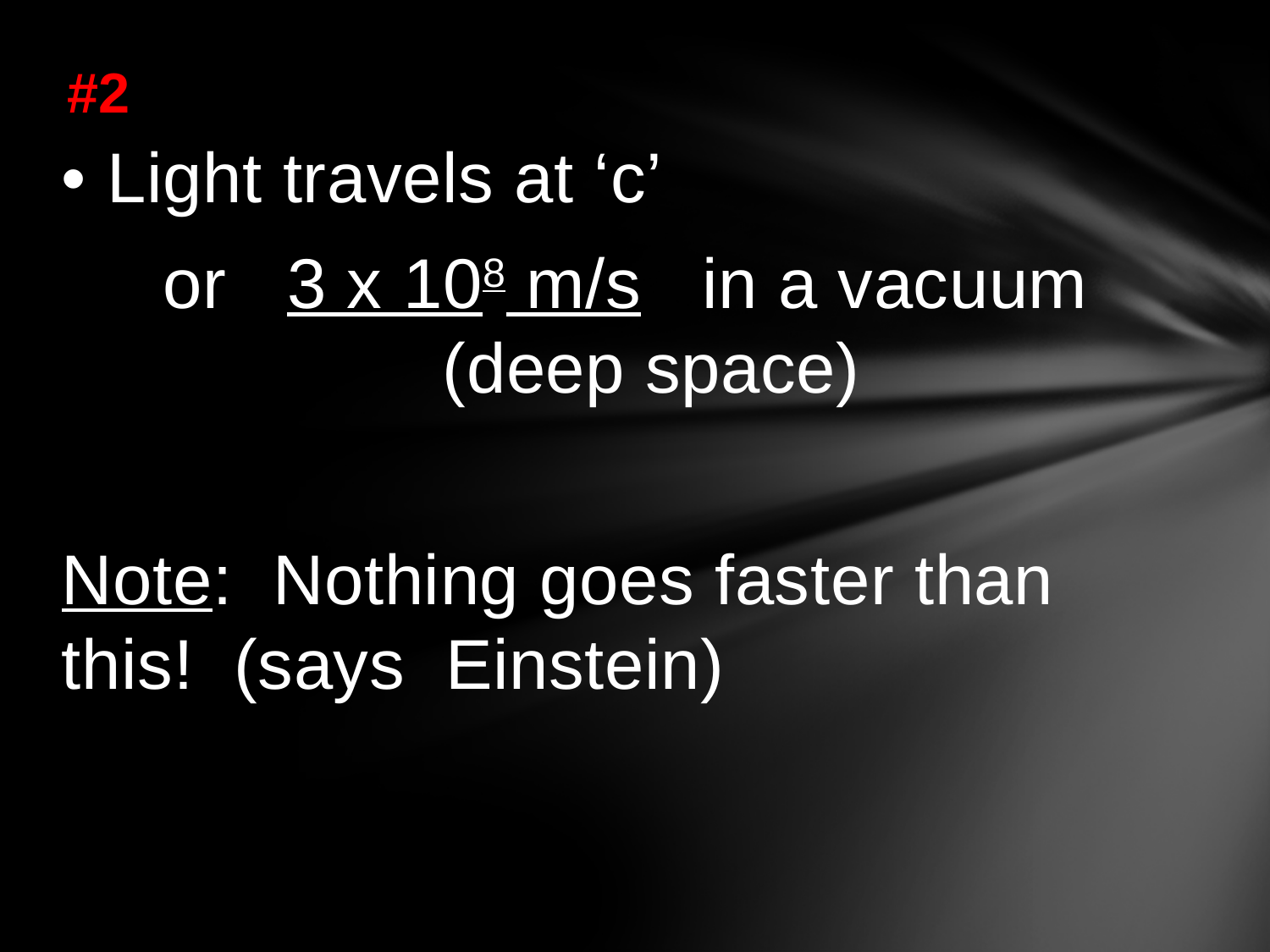

#2
• Light travels at ‘c’
     or   3 x 108 m/s   in a vacuum 			(deep space)

Note:  Nothing goes faster than this!  (says  Einstein)